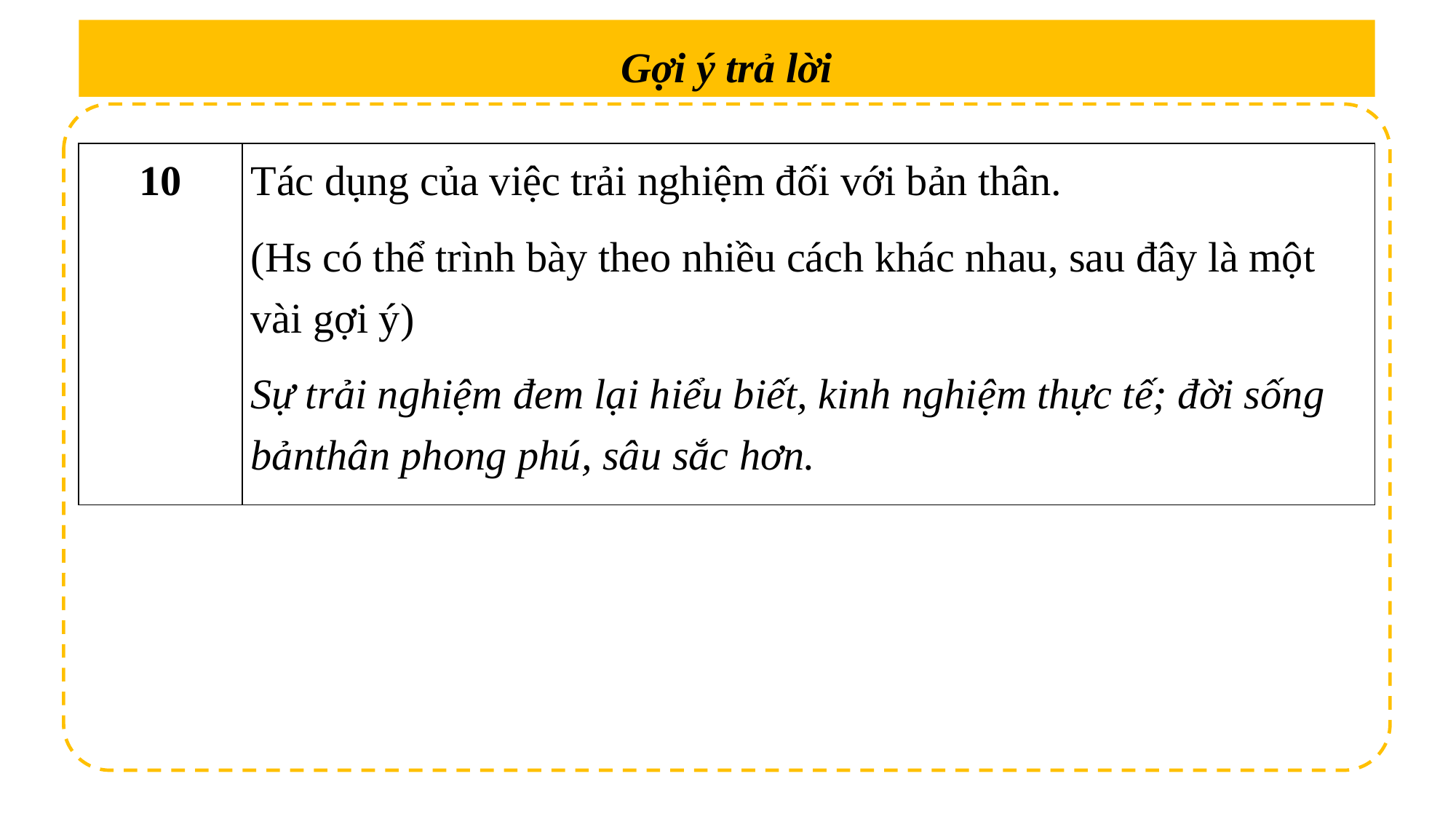

Gợi ý trả lời

| 10 | Tác dụng của việc trải nghiệm đối với bản thân. (Hs có thể trình bày theo nhiều cách khác nhau, sau đây là một vài gợi ý) Sự trải nghiệm đem lại hiểu biết, kinh nghiệm thực tế; đời sống bảnthân phong phú, sâu sắc hơn. |
| --- | --- |